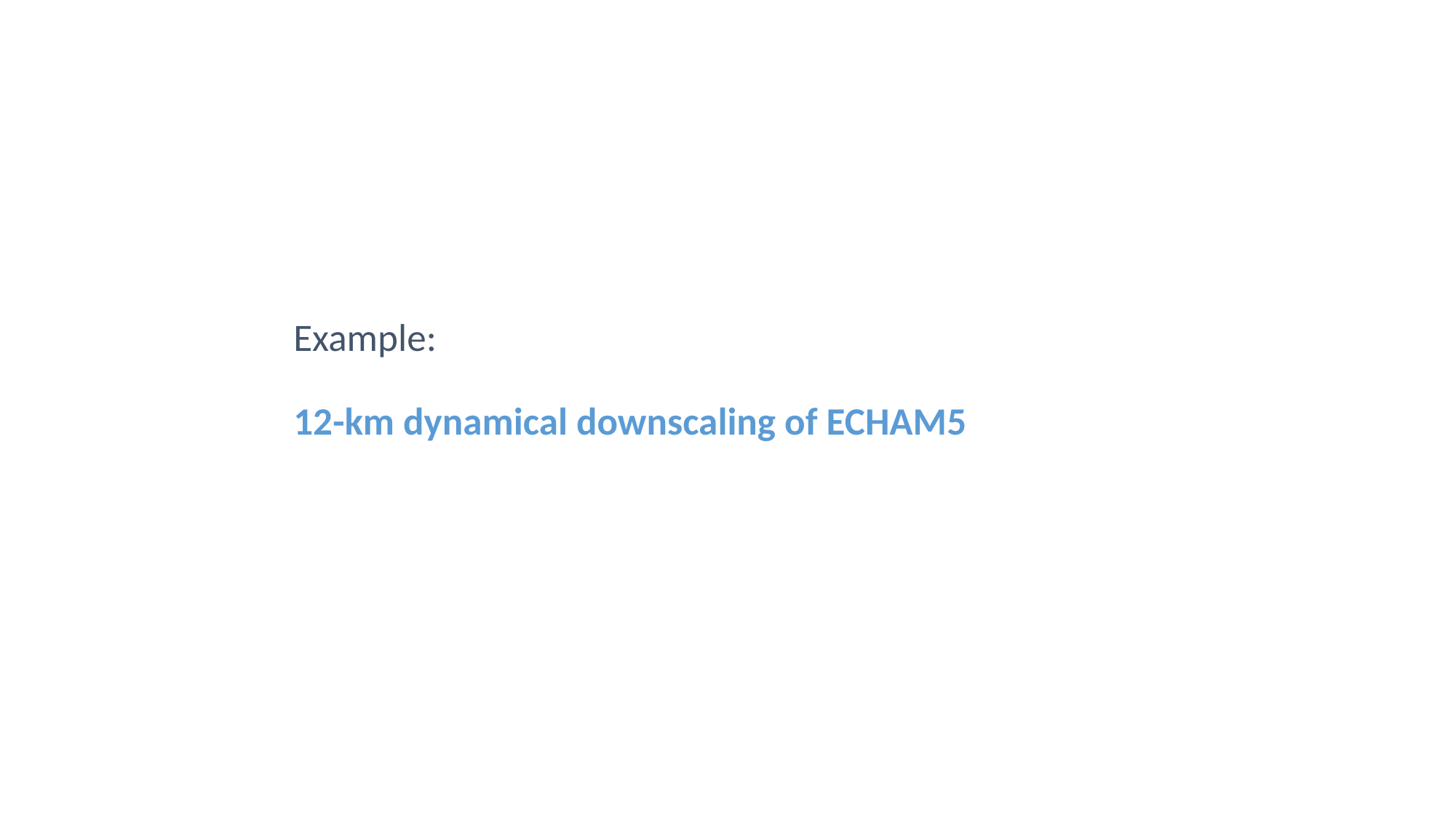

# Example: 12-km dynamical downscaling of ECHAM5